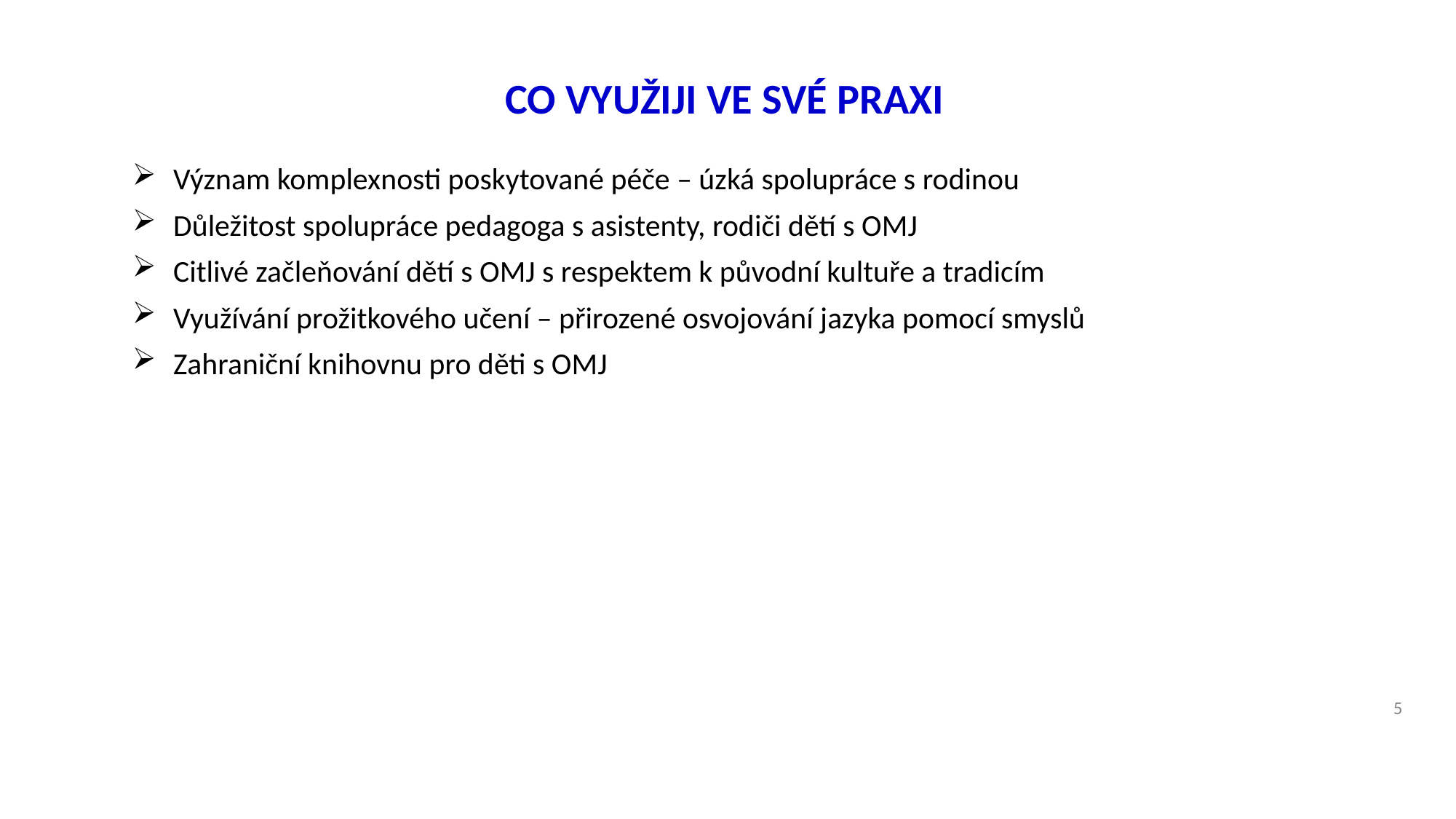

# CO VYUŽIJI VE SVÉ PRAXI
Význam komplexnosti poskytované péče – úzká spolupráce s rodinou
Důležitost spolupráce pedagoga s asistenty, rodiči dětí s OMJ
Citlivé začleňování dětí s OMJ s respektem k původní kultuře a tradicím
Využívání prožitkového učení – přirozené osvojování jazyka pomocí smyslů
Zahraniční knihovnu pro děti s OMJ
5